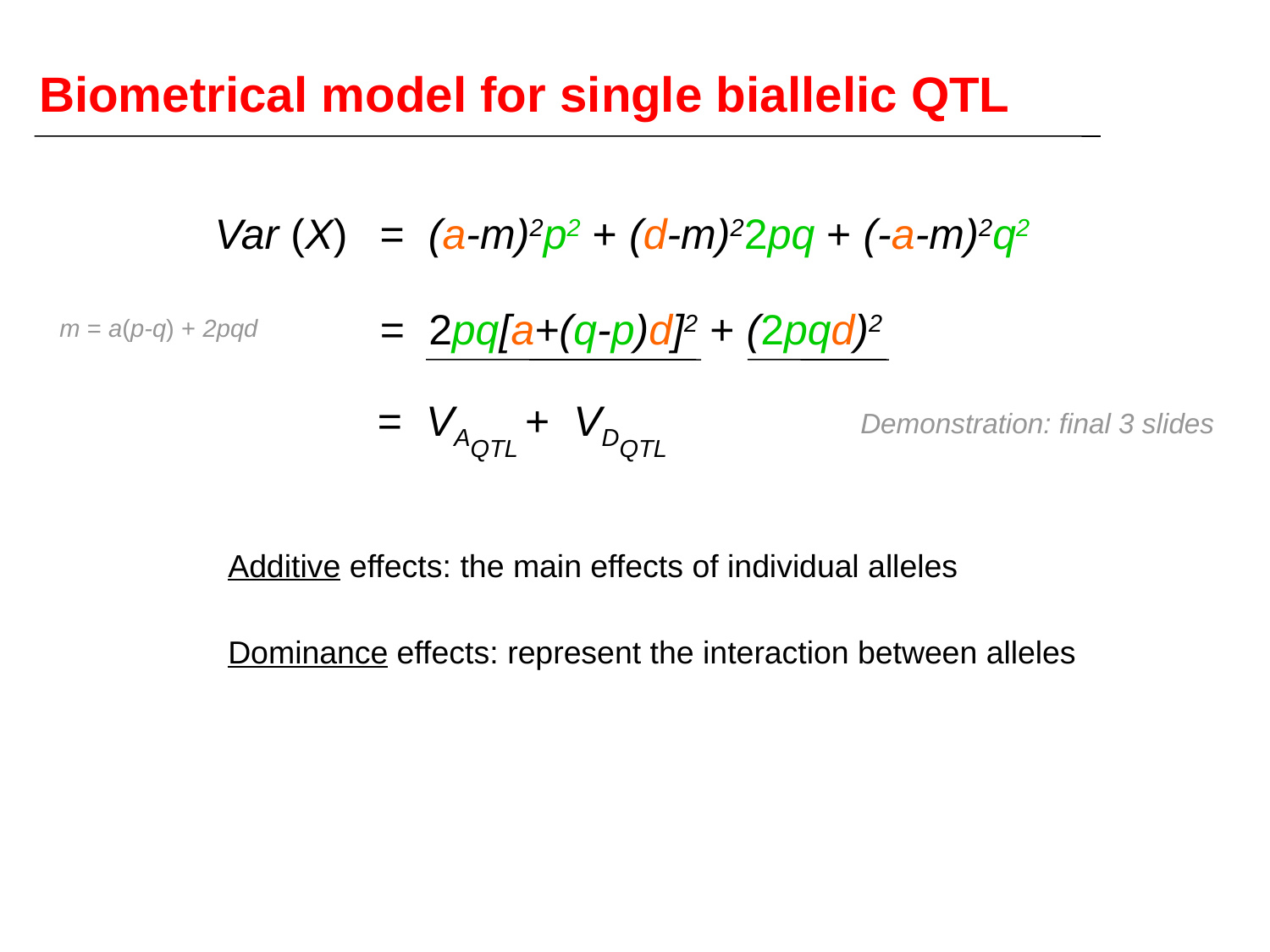

Biometrical model for single biallelic QTL

Var (X)
 =  (a-m)2p2 + (d-m)22pq + (-a-m)2q2
=  2pq[a+(q-p)d]2 + (2pqd)2
m = a(p-q) + 2pqd

 =  VAQTL +  VDQTL

Demonstration: final 3 slides
Additive effects: the main effects of individual alleles
Dominance effects: represent the interaction between alleles